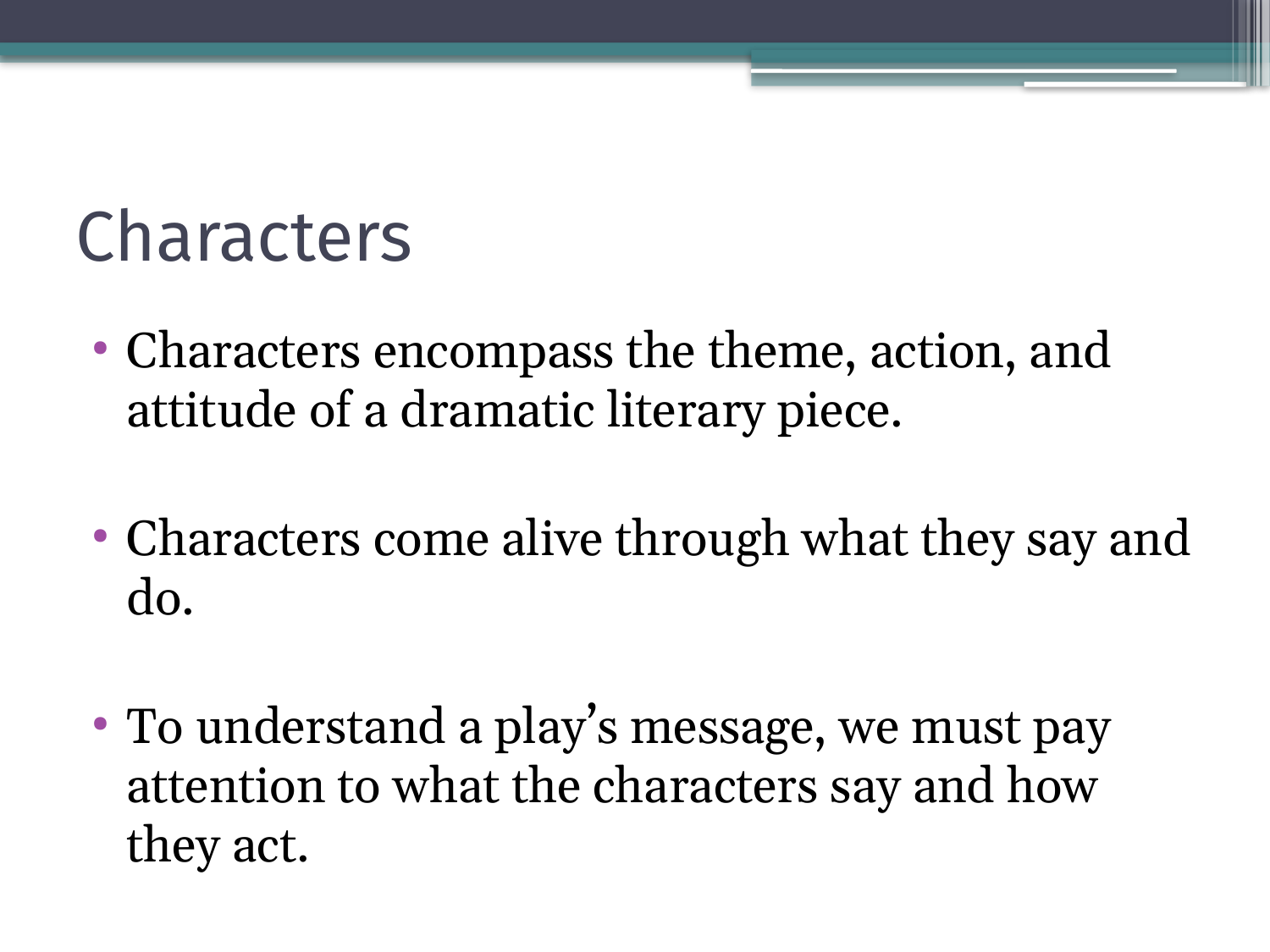

# Characters
Characters encompass the theme, action, and attitude of a dramatic literary piece.

Characters come alive through what they say and do.

To understand a play’s message, we must pay attention to what the characters say and how they act.